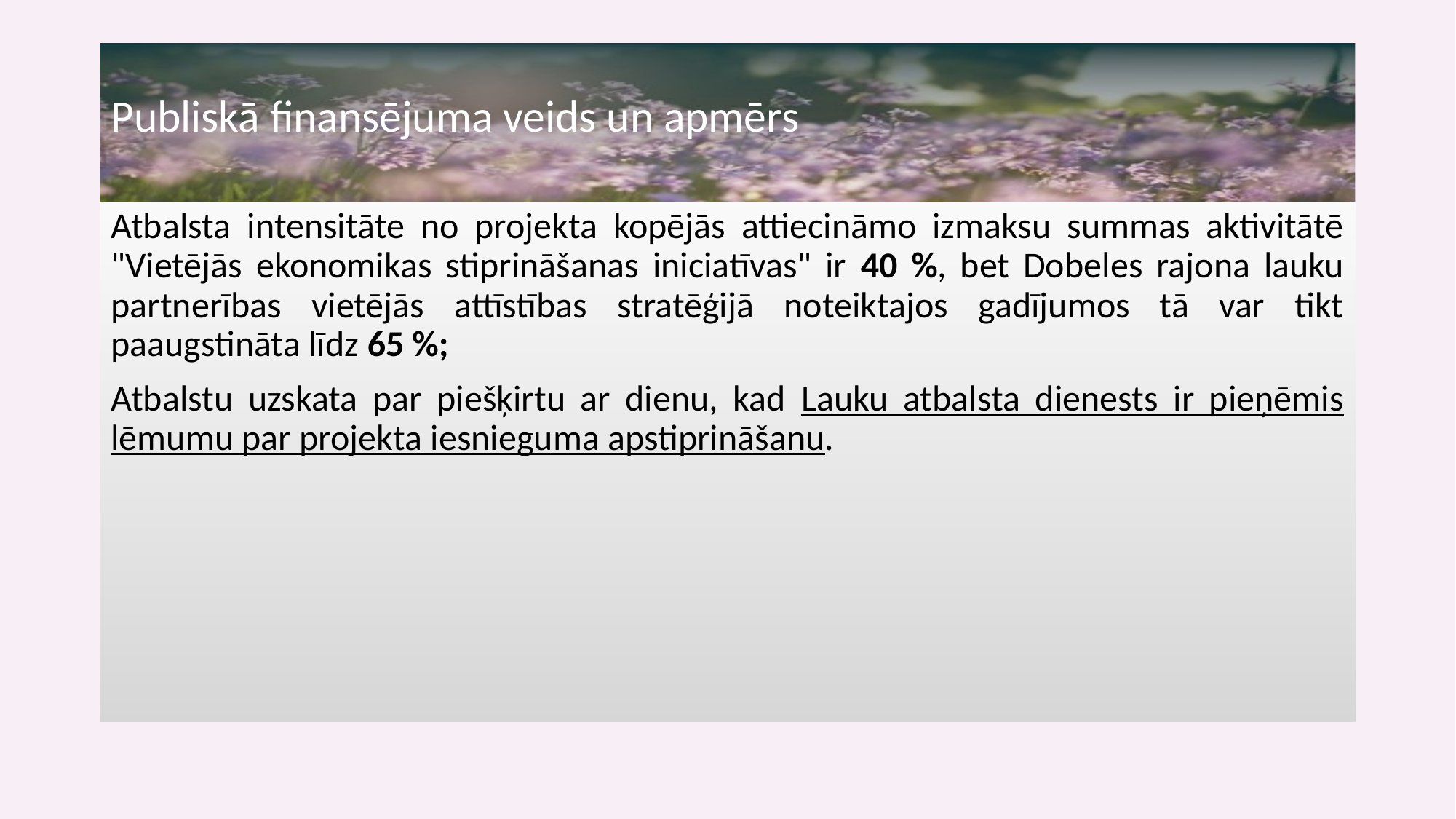

# Publiskā finansējuma veids un apmērs
Atbalsta intensitāte no projekta kopējās attiecināmo izmaksu summas aktivitātē "Vietējās ekonomikas stiprināšanas iniciatīvas" ir 40 %, bet Dobeles rajona lauku partnerības vietējās attīstības stratēģijā noteiktajos gadījumos tā var tikt paaugstināta līdz 65 %;
Atbalstu uzskata par piešķirtu ar dienu, kad Lauku atbalsta dienests ir pieņēmis lēmumu par projekta iesnieguma apstiprināšanu.